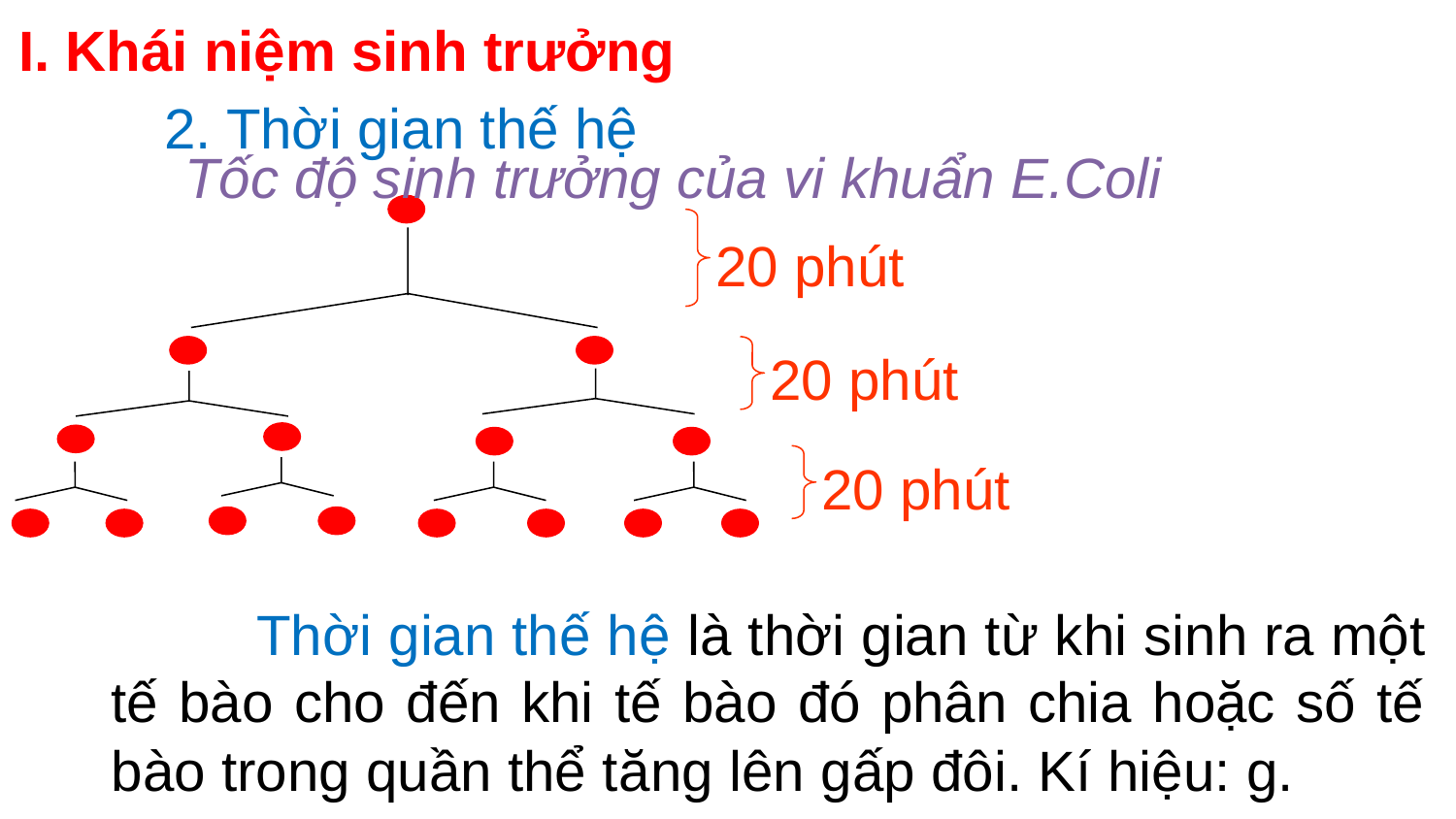

I. Khái niệm sinh trưởng
	2. Thời gian thế hệ
Tốc độ sinh trưởng của vi khuẩn E.Coli

20 phút

20 phút

20 phút

	Thời gian thế hệ là thời gian từ khi sinh ra một tế bào cho đến khi tế bào đó phân chia hoặc số tế bào trong quần thể tăng lên gấp đôi. Kí hiệu: g.